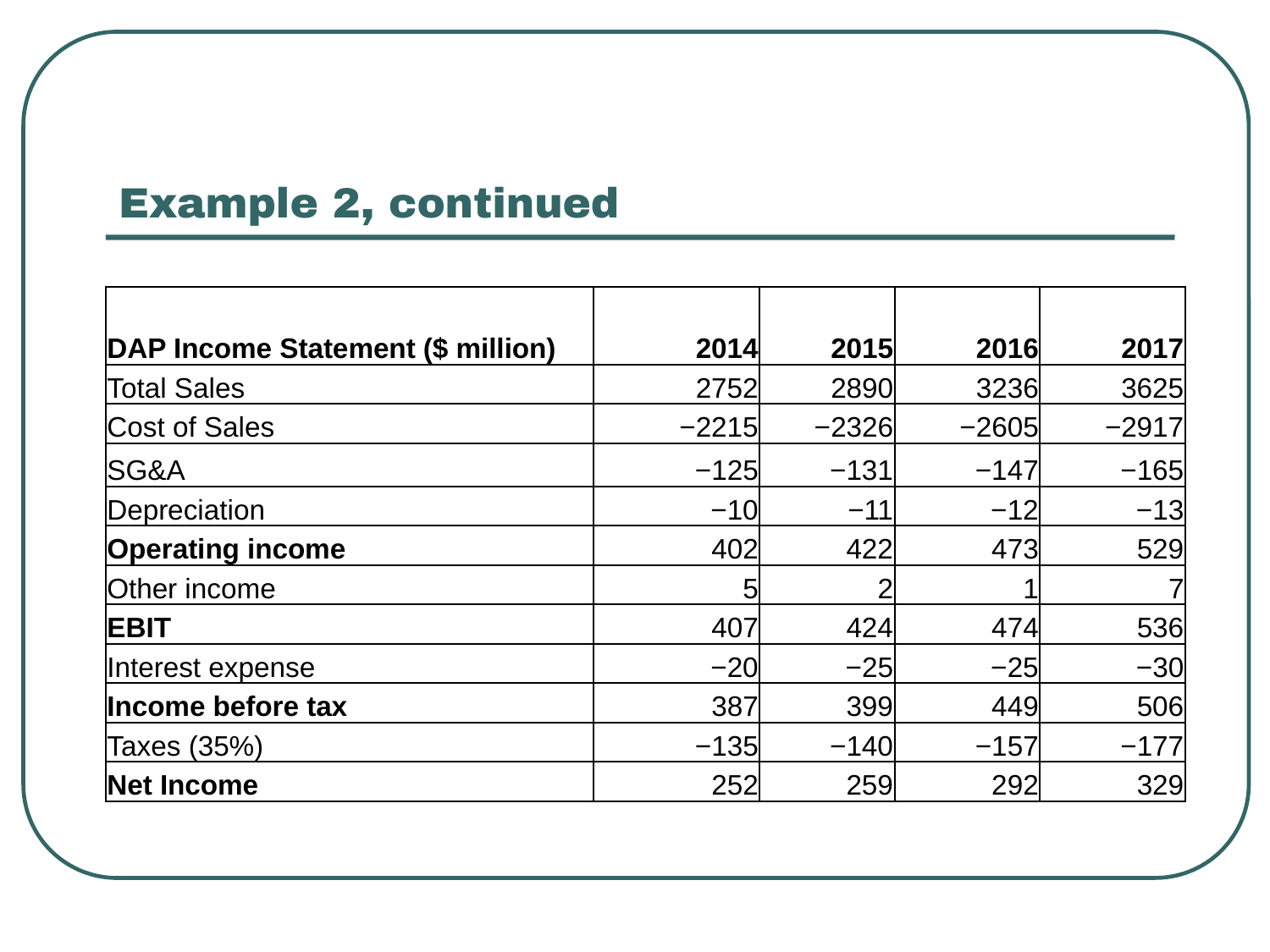

# Example 2, continued
| DAP Income Statement ($ million) | 2014 | 2015 | 2016 | 2017 |
| --- | --- | --- | --- | --- |
| Total Sales | 2752 | 2890 | 3236 | 3625 |
| Cost of Sales | −2215 | −2326 | −2605 | −2917 |
| SG&A | −125 | −131 | −147 | −165 |
| Depreciation | −10 | −11 | −12 | −13 |
| Operating income | 402 | 422 | 473 | 529 |
| Other income | 5 | 2 | 1 | 7 |
| EBIT | 407 | 424 | 474 | 536 |
| Interest expense | −20 | −25 | −25 | −30 |
| Income before tax | 387 | 399 | 449 | 506 |
| Taxes (35%) | −135 | −140 | −157 | −177 |
| Net Income | 252 | 259 | 292 | 329 |